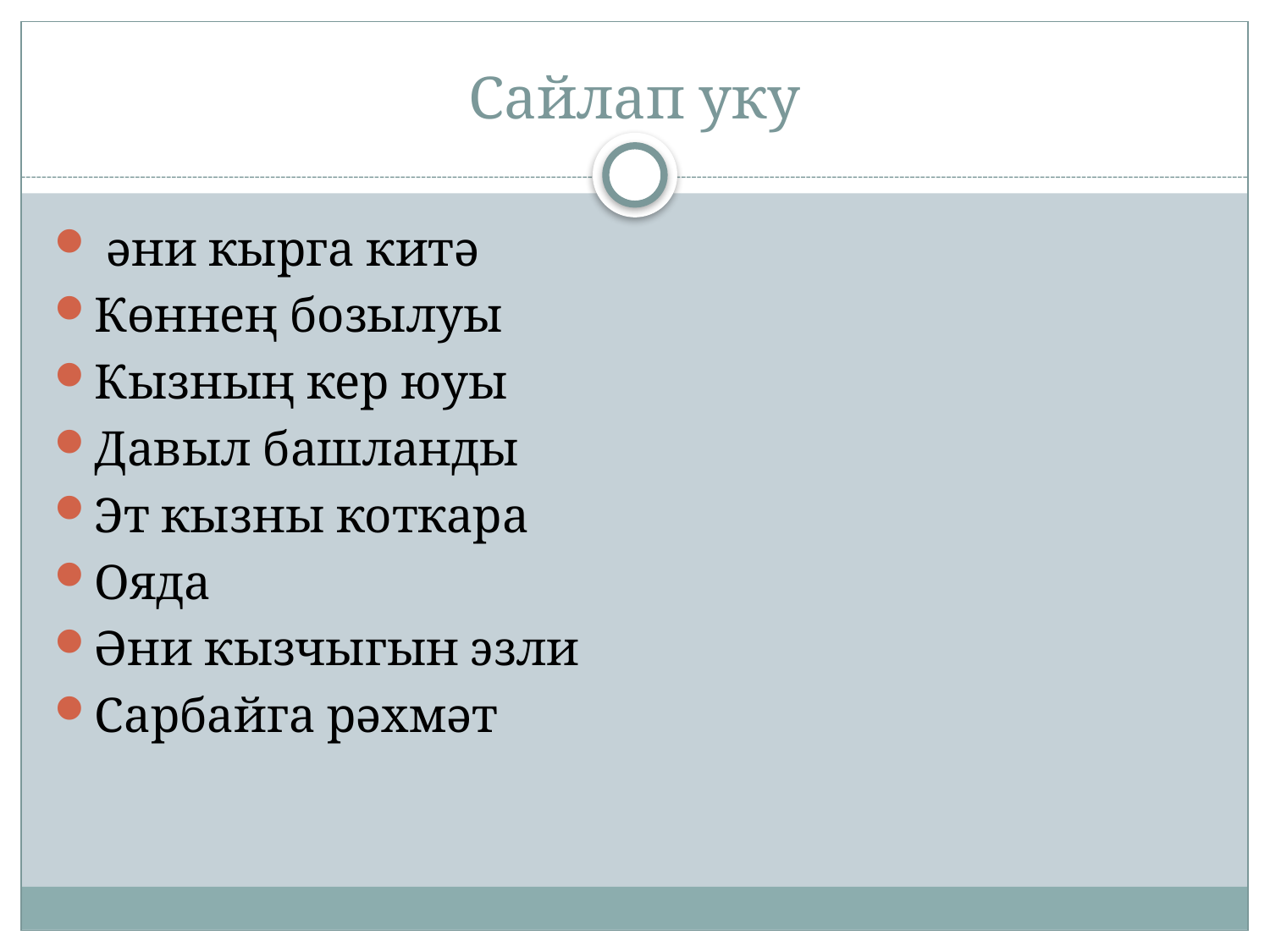

# Сайлап уку
 әни кырга китә
Көннең бозылуы
Кызның кер юуы
Давыл башланды
Эт кызны коткара
Ояда
Әни кызчыгын эзли
Сарбайга рәхмәт